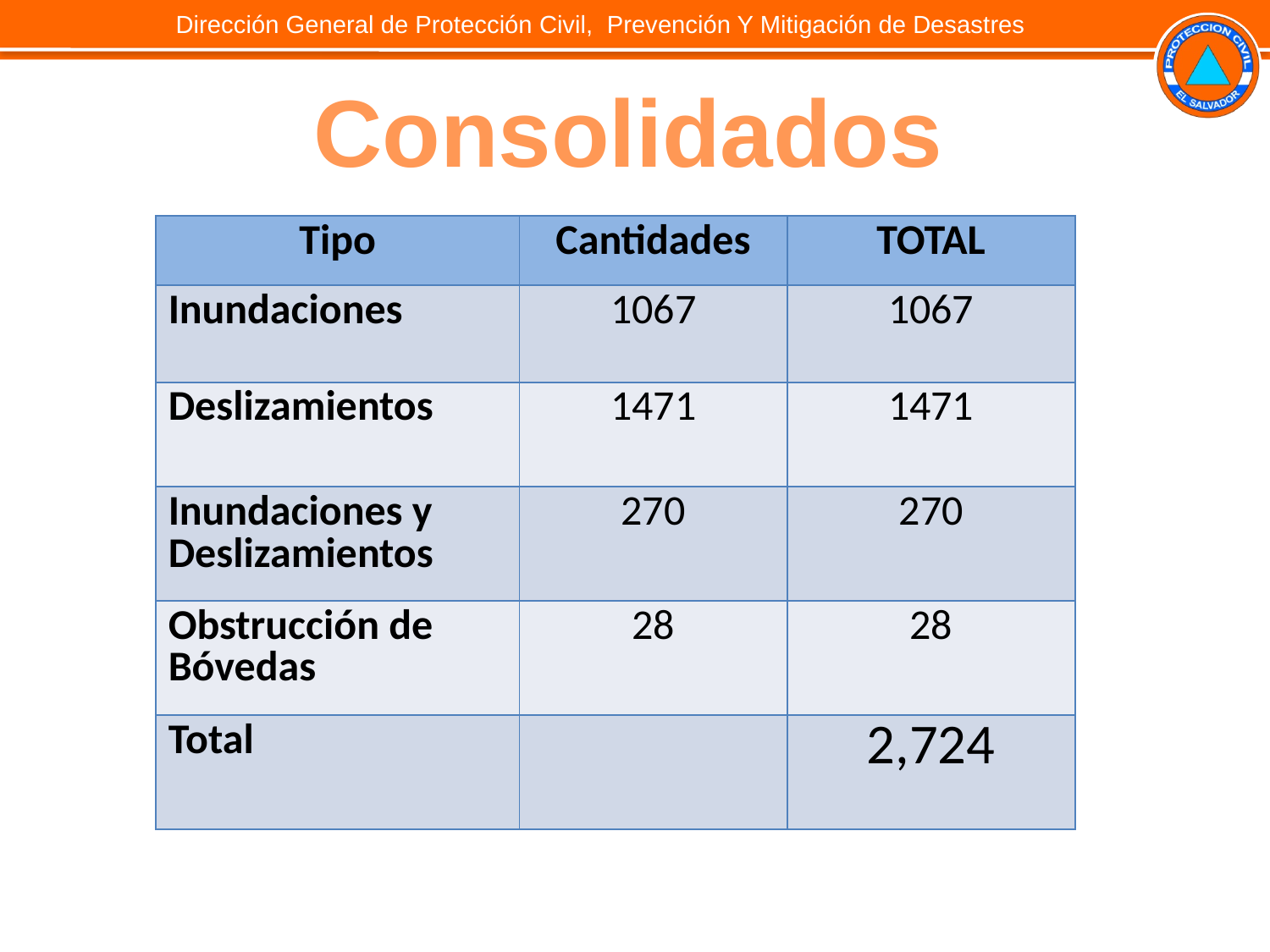

Consolidados
| Tipo | Cantidades | TOTAL |
| --- | --- | --- |
| Inundaciones | 1067 | 1067 |
| Deslizamientos | 1471 | 1471 |
| Inundaciones y Deslizamientos | 270 | 270 |
| Obstrucción de Bóvedas | 28 | 28 |
| Total |  | 2,724 |